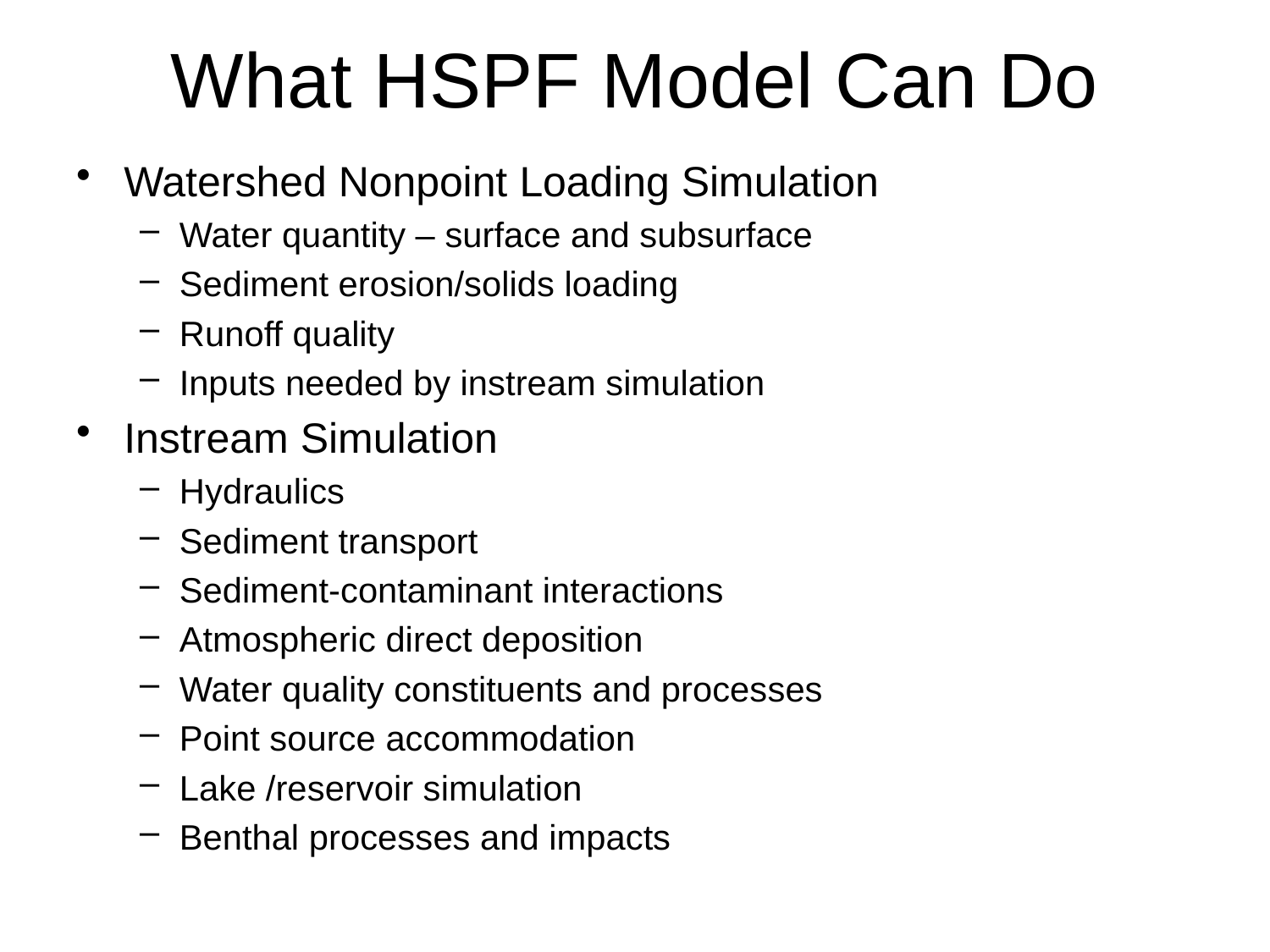

# What HSPF Model Can Do
Watershed Nonpoint Loading Simulation
Water quantity – surface and subsurface
Sediment erosion/solids loading
Runoff quality
Inputs needed by instream simulation
Instream Simulation
Hydraulics
Sediment transport
Sediment-contaminant interactions
Atmospheric direct deposition
Water quality constituents and processes
Point source accommodation
Lake /reservoir simulation
Benthal processes and impacts